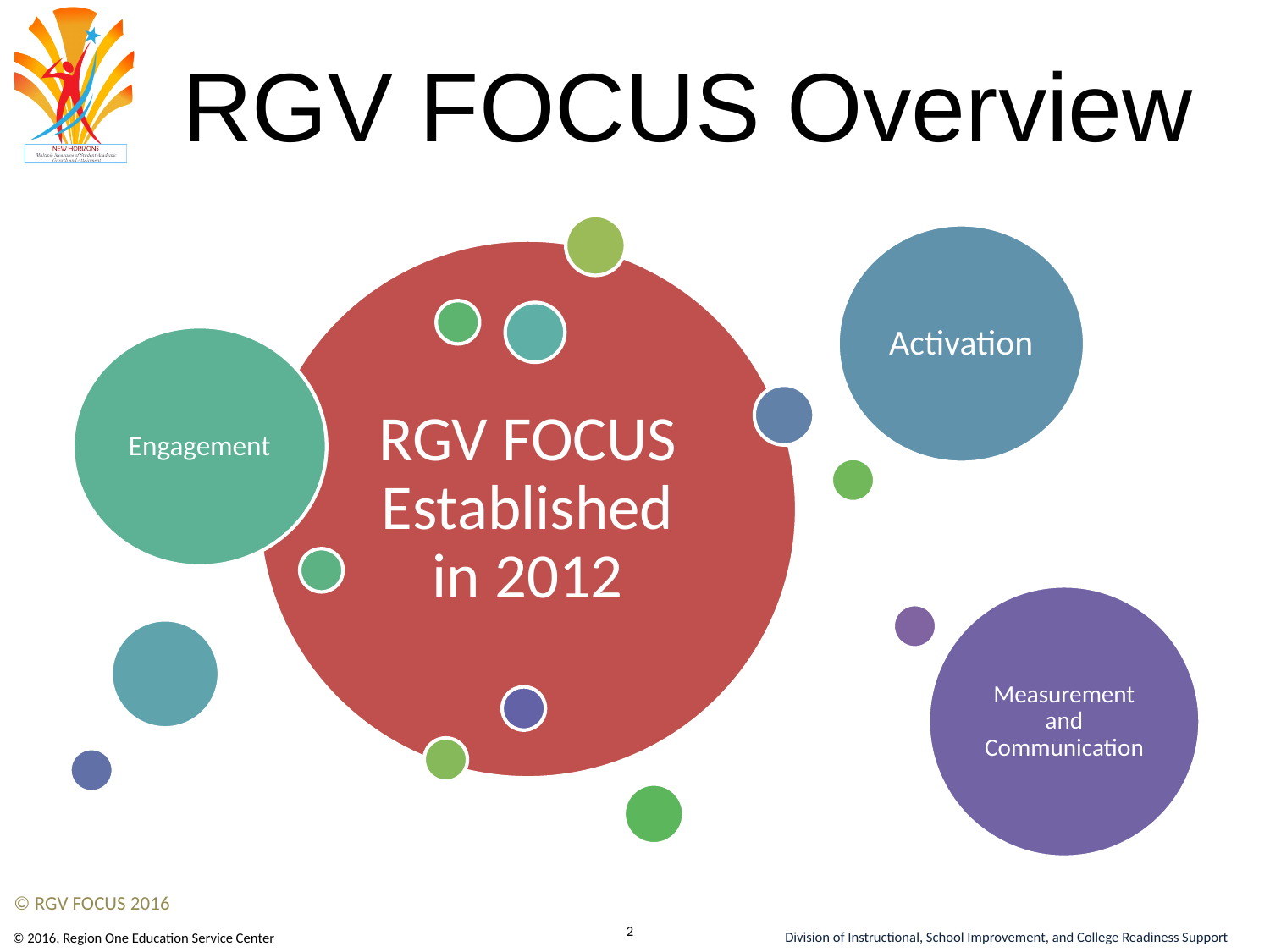

# RGV FOCUS Overview
RGV FOCUS Established in 2012
Engagement
Activation
Measurement and Communication

© RGV FOCUS 2016